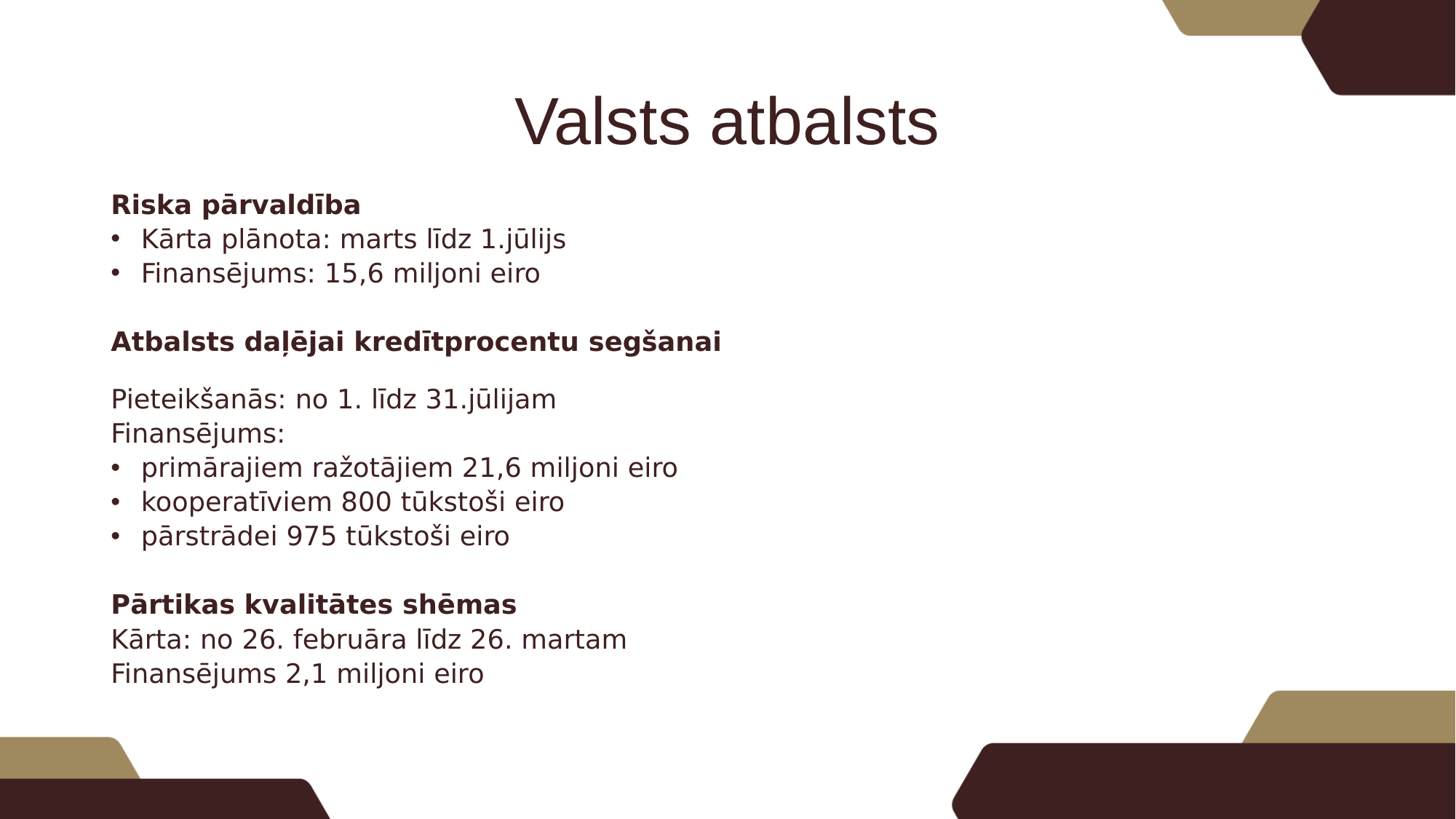

# Valsts atbalsts
Riska pārvaldība
Kārta plānota: marts līdz 1.jūlijs
Finansējums: 15,6 miljoni eiro

Atbalsts daļējai kredītprocentu segšanai
Pieteikšanās: no 1. līdz 31.jūlijam
Finansējums:
primārajiem ražotājiem 21,6 miljoni eiro
kooperatīviem 800 tūkstoši eiro
pārstrādei 975 tūkstoši eiro

Pārtikas kvalitātes shēmas
Kārta: no 26. februāra līdz 26. martam
Finansējums 2,1 miljoni eiro